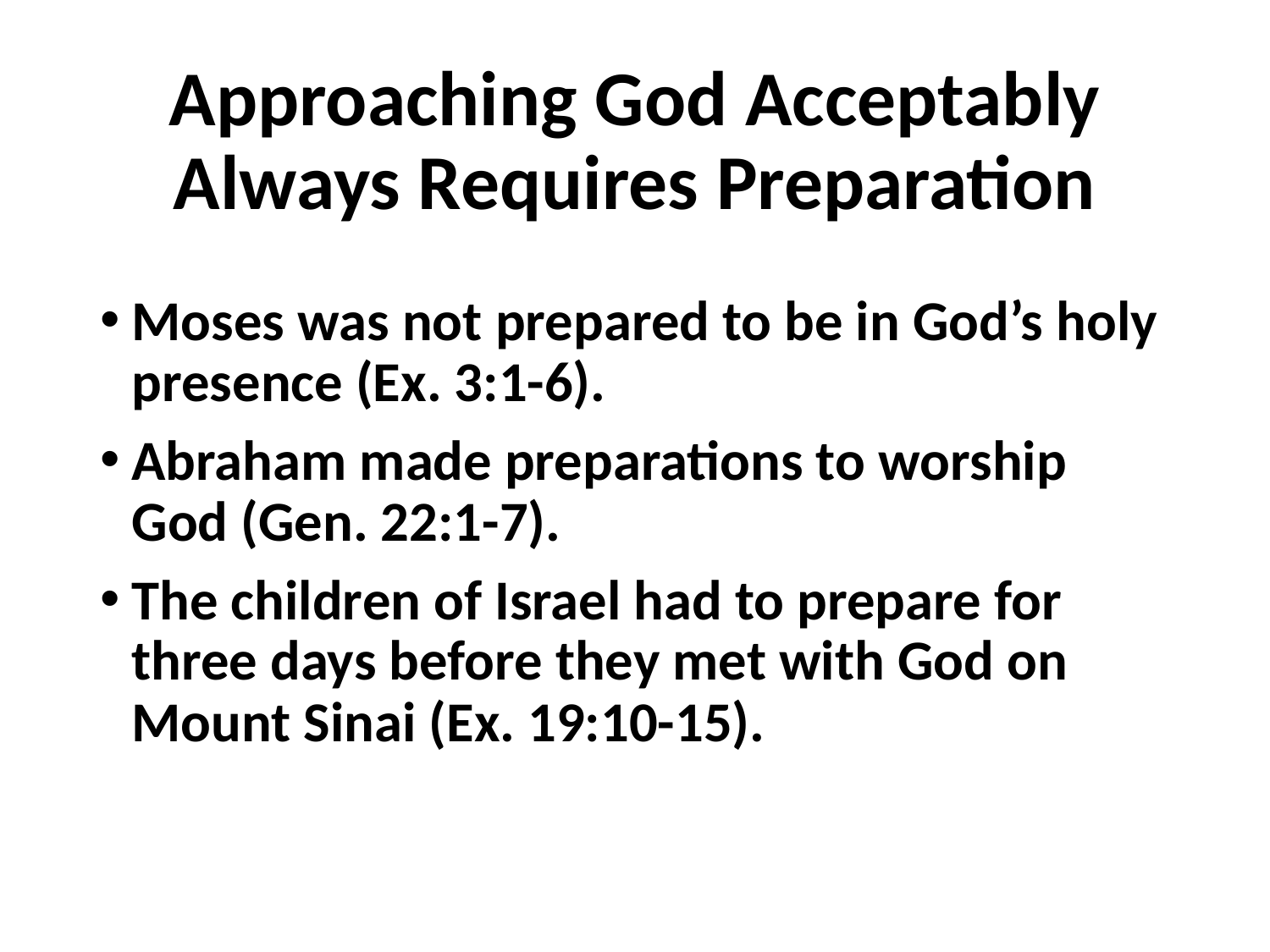

# Approaching God Acceptably Always Requires Preparation
Moses was not prepared to be in God’s holy presence (Ex. 3:1-6).
Abraham made preparations to worship God (Gen. 22:1-7).
The children of Israel had to prepare for three days before they met with God on Mount Sinai (Ex. 19:10-15).